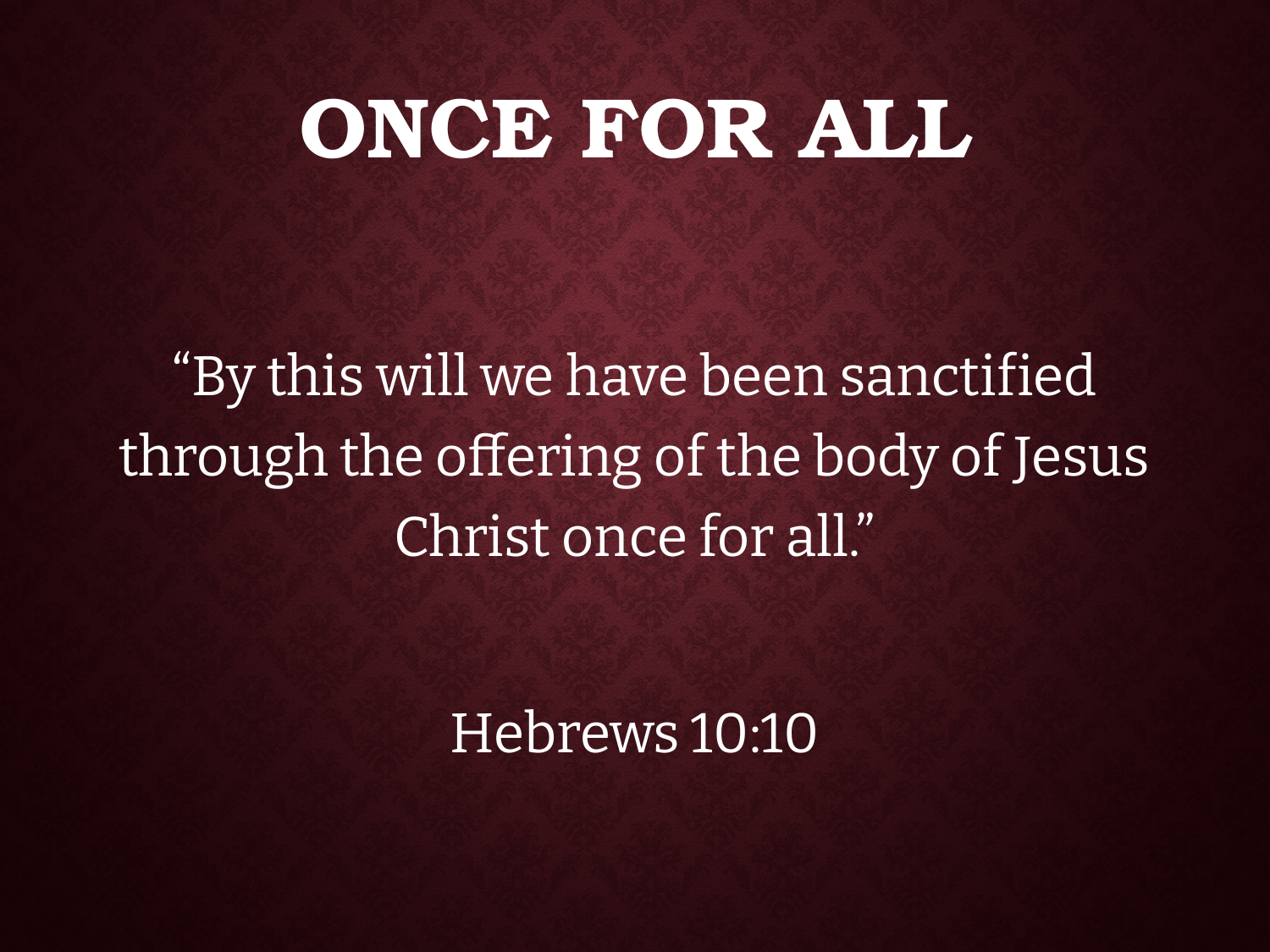

# Once for all
“By this will we have been sanctified through the offering of the body of Jesus Christ once for all.”

Hebrews 10:10